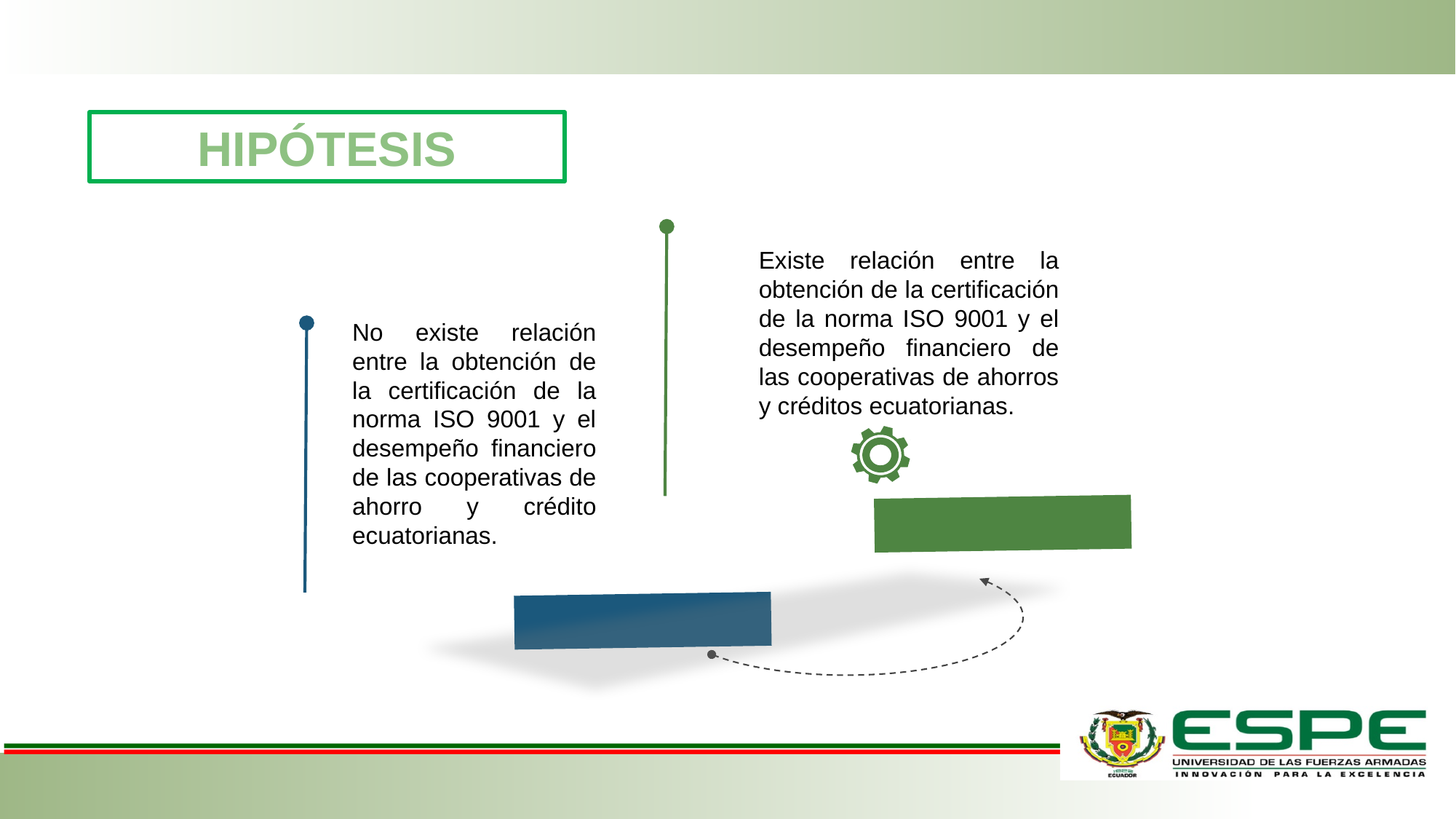

HIPÓTESIS

Existe relación entre la obtención de la certificación de la norma ISO 9001 y el desempeño financiero de las cooperativas de ahorros y créditos ecuatorianas.

No existe relación entre la obtención de la certificación de la norma ISO 9001 y el desempeño financiero de las cooperativas de ahorro y crédito ecuatorianas.